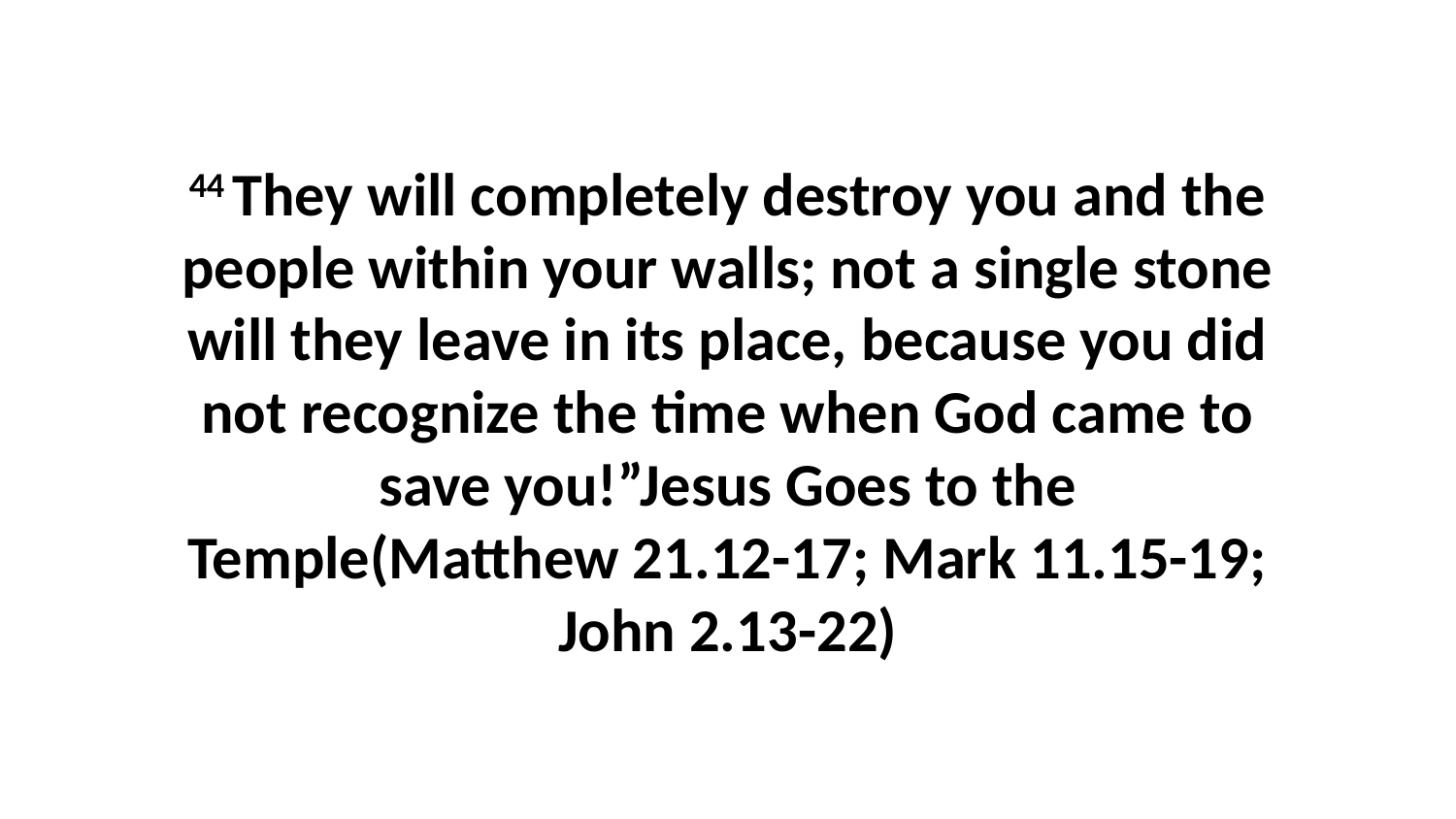

44 They will completely destroy you and the people within your walls; not a single stone will they leave in its place, because you did not recognize the time when God came to save you!”Jesus Goes to the Temple(Matthew 21.12-17; Mark 11.15-19; John 2.13-22)